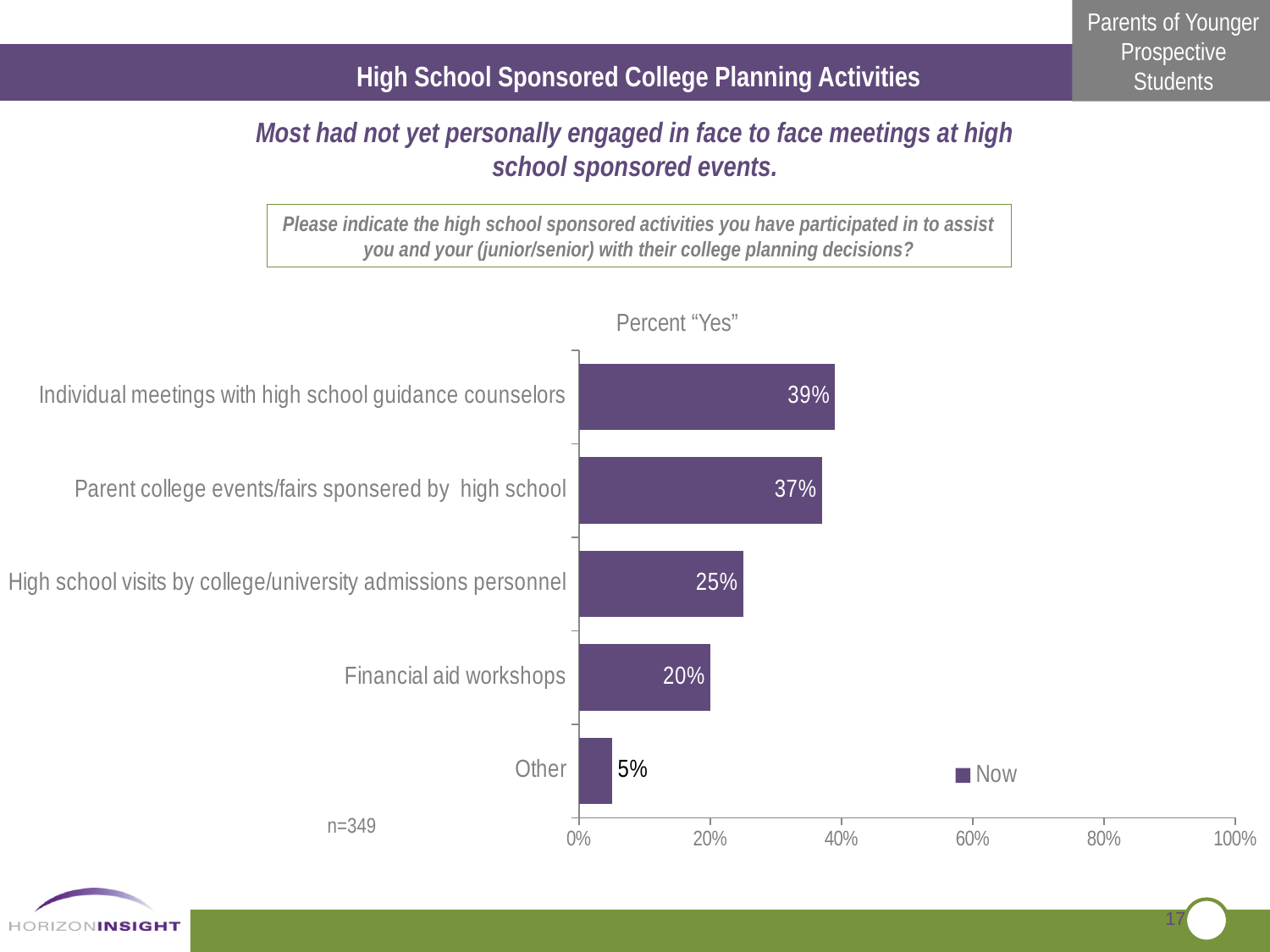

High School Sponsored College Planning Activities
Most had not yet personally engaged in face to face meetings at high school sponsored events.
Please indicate the high school sponsored activities you have participated in to assist you and your (junior/senior) with their college planning decisions?
Percent “Yes”

### Chart

| Category | Now |
|---|---|
| Other | 0.05 |
| Financial aid workshops | 0.2 |
| High school visits by college/university admissions personnel | 0.25 |
| Parent college events/fairs sponsered by  high school | 0.3700000000000004 |
| Individual meetings with high school guidance counselors | 0.39000000000000434 |
n=349